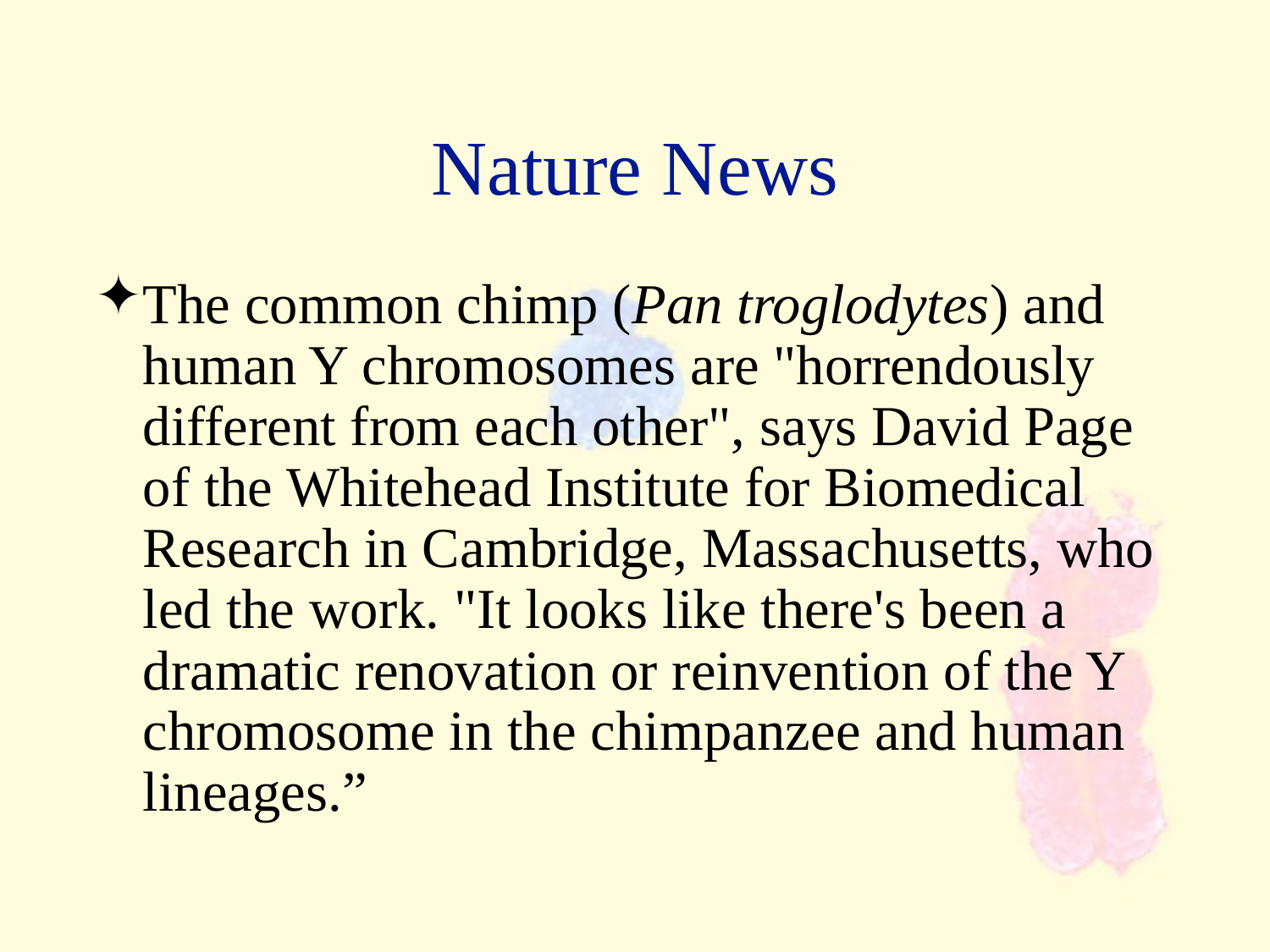

Nature News
The common chimp (Pan troglodytes) and human Y chromosomes are "horrendously different from each other", says David Page of the Whitehead Institute for Biomedical Research in Cambridge, Massachusetts, who led the work. "It looks like there's been a dramatic renovation or reinvention of the Y chromosome in the chimpanzee and human lineages.”